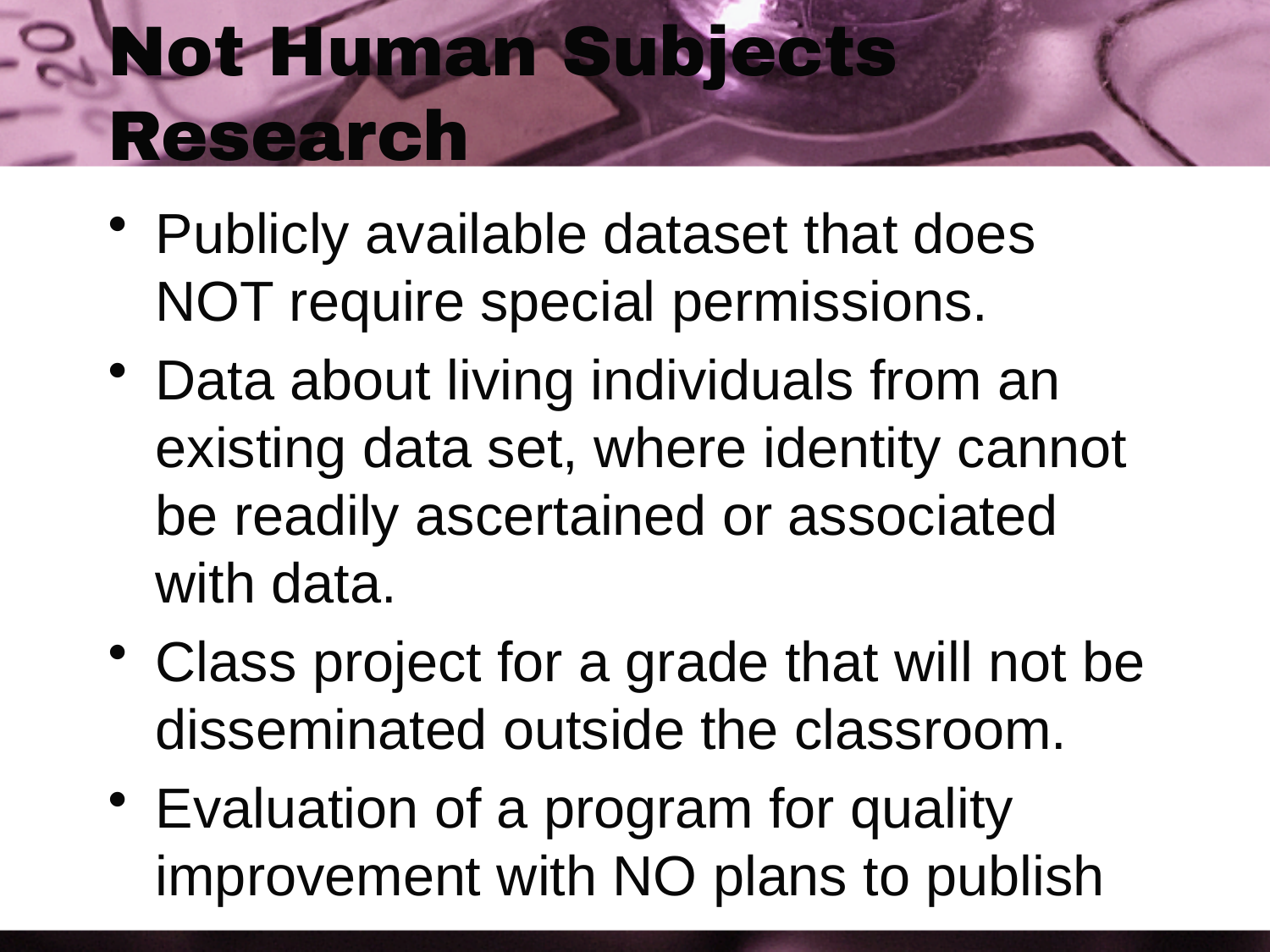

# Not Human Subjects Research
Publicly available dataset that does NOT require special permissions.
Data about living individuals from an existing data set, where identity cannot be readily ascertained or associated with data.
Class project for a grade that will not be disseminated outside the classroom.
Evaluation of a program for quality improvement with NO plans to publish